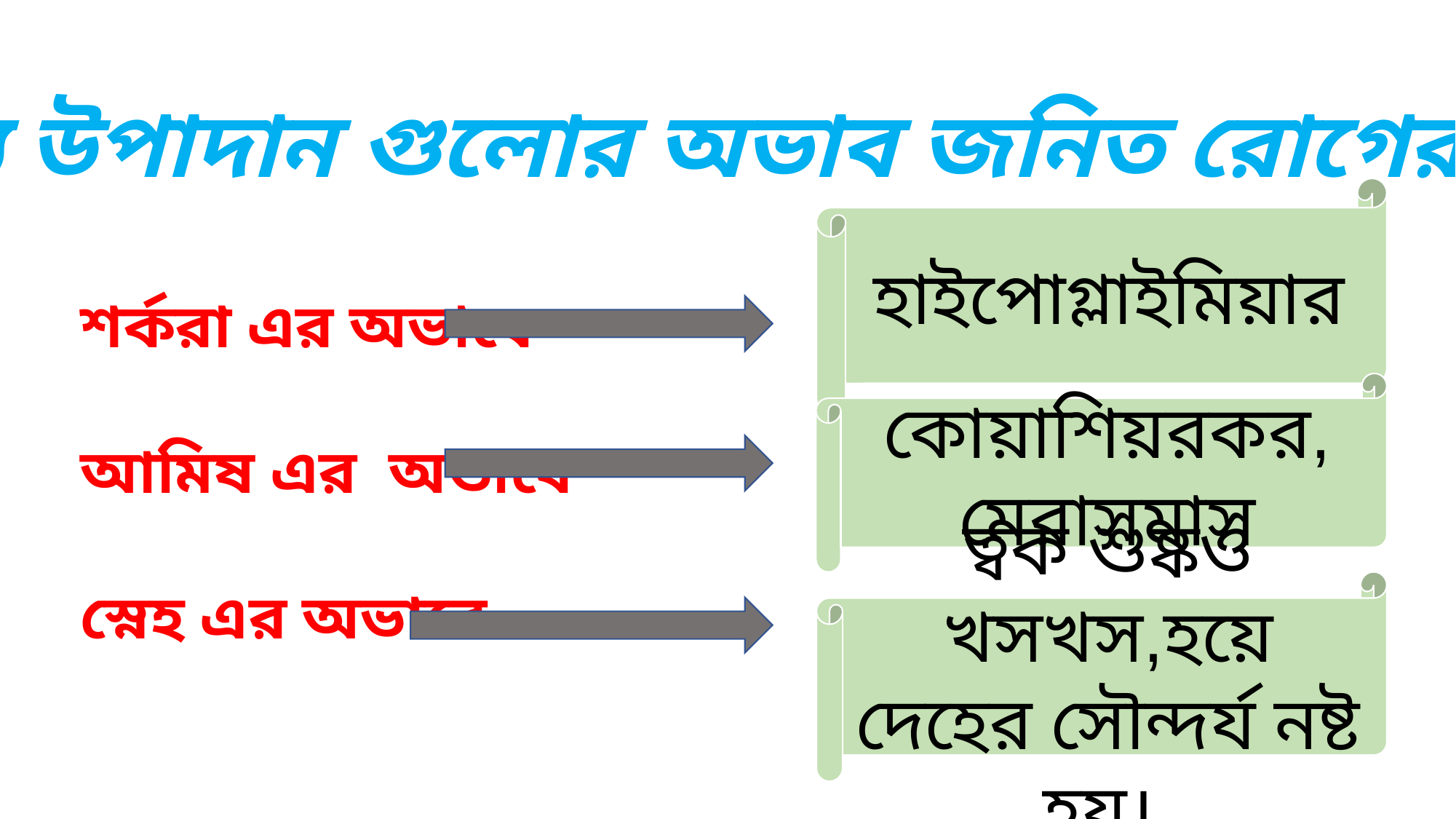

খাদ্য উপাদান গুলোর অভাব জনিত রোগের নাম
হাইপোগ্লাইমিয়ার
শর্করা এর অভাবে

আমিষ এর  অভাবে

স্নেহ এর অভাবে

কোয়াশিয়রকর,
মেরাসমাস

ত্বক শুষ্কও খসখস,হয়ে দেহের সৌন্দর্য নষ্ট হয়।